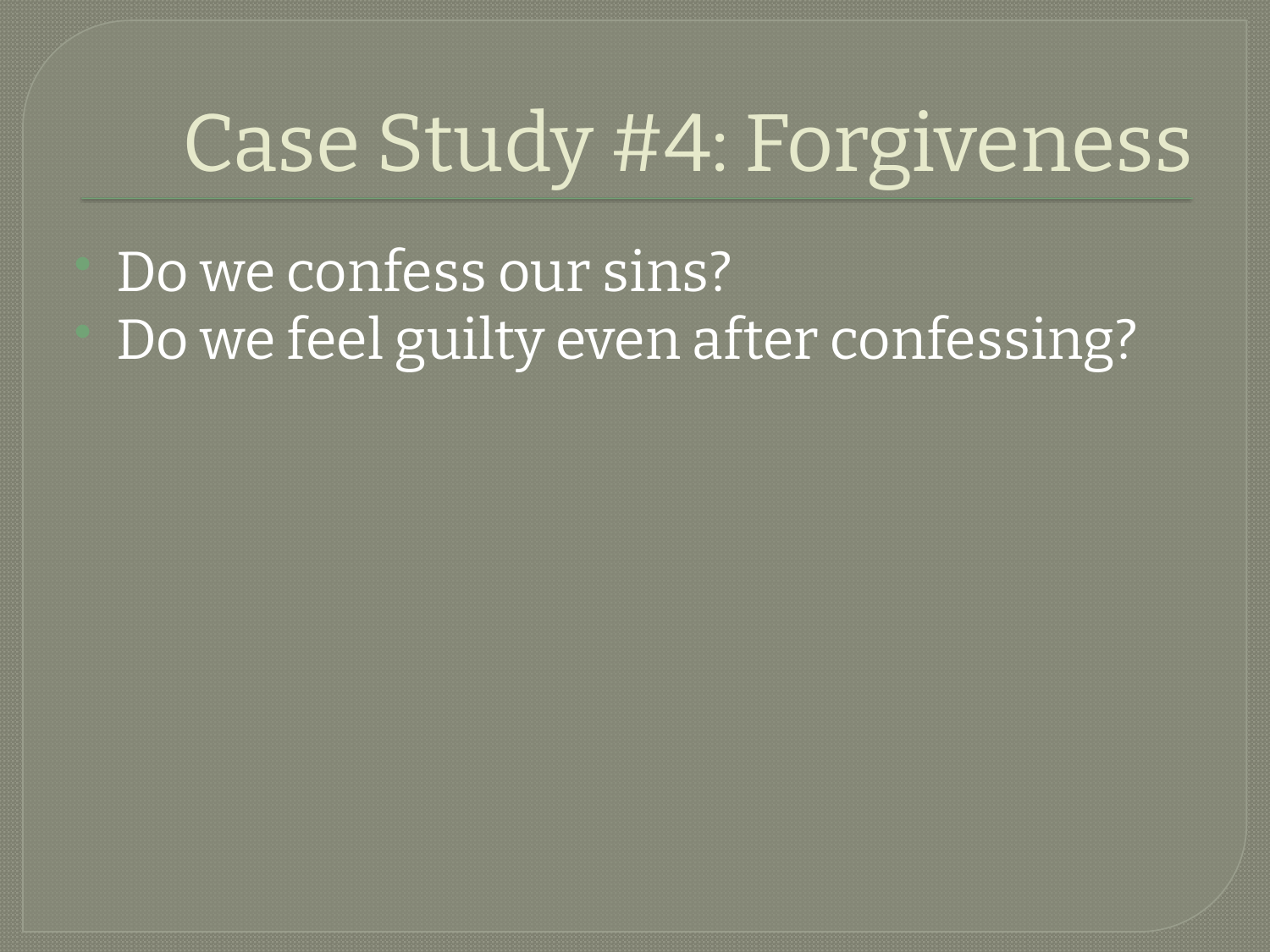

# Case Study #4: Forgiveness
Do we confess our sins?
Do we feel guilty even after confessing?